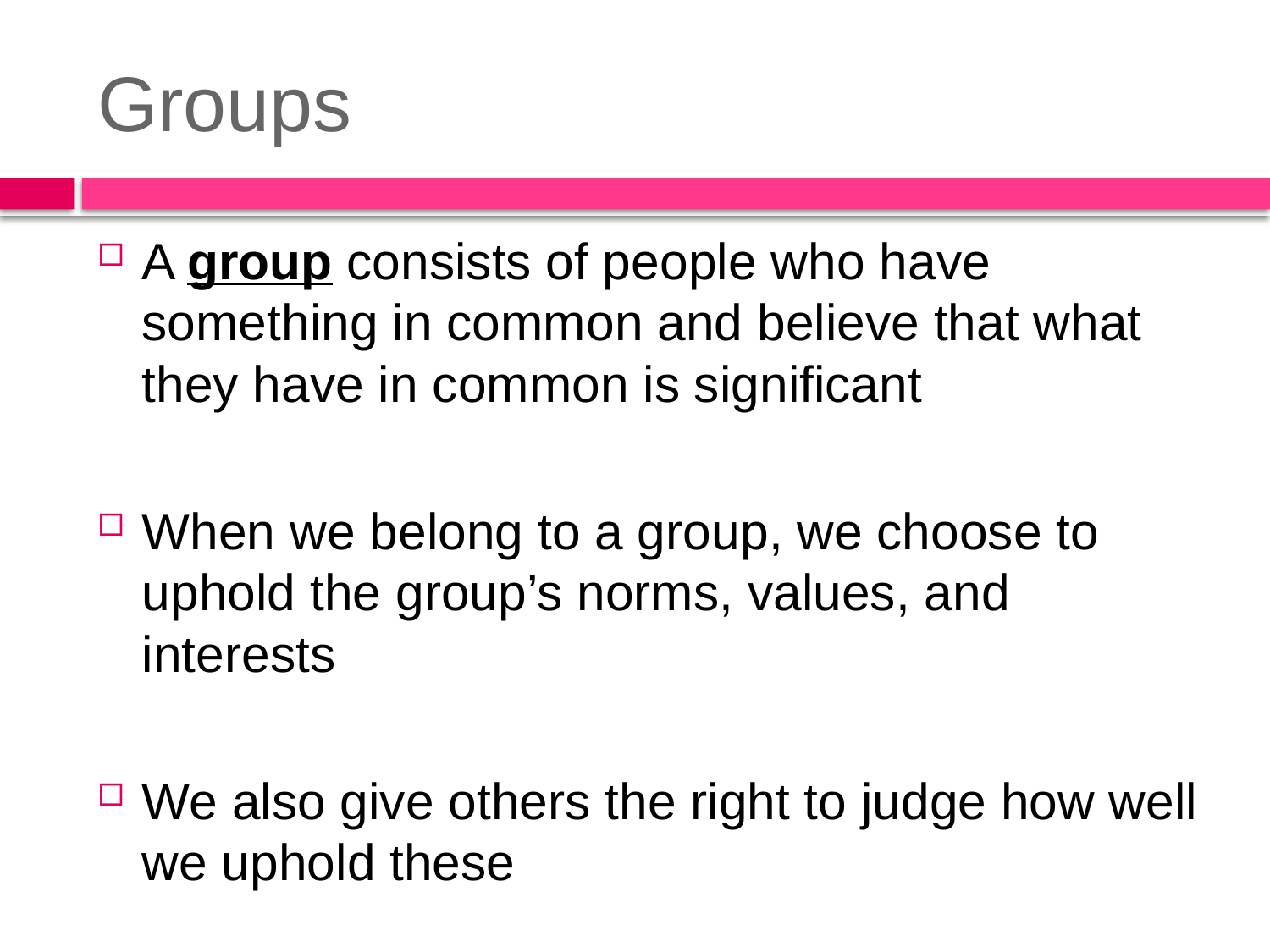

# Groups
A group consists of people who have something in common and believe that what they have in common is significant

When we belong to a group, we choose to uphold the group’s norms, values, and interests

We also give others the right to judge how well we uphold these